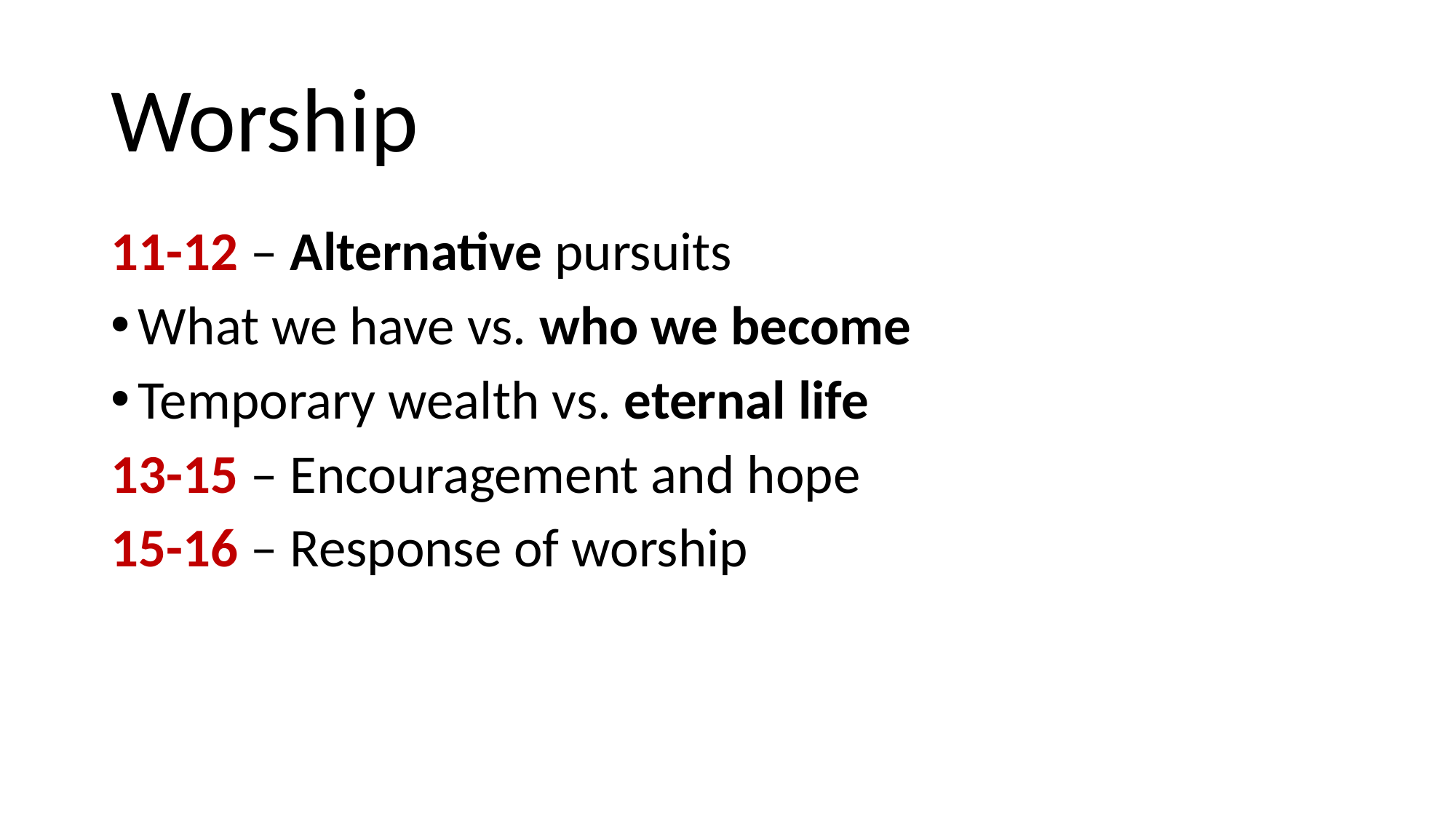

# Worship
11-12 – Alternative pursuits
What we have vs. who we become
Temporary wealth vs. eternal life
13-15 – Encouragement and hope
15-16 – Response of worship